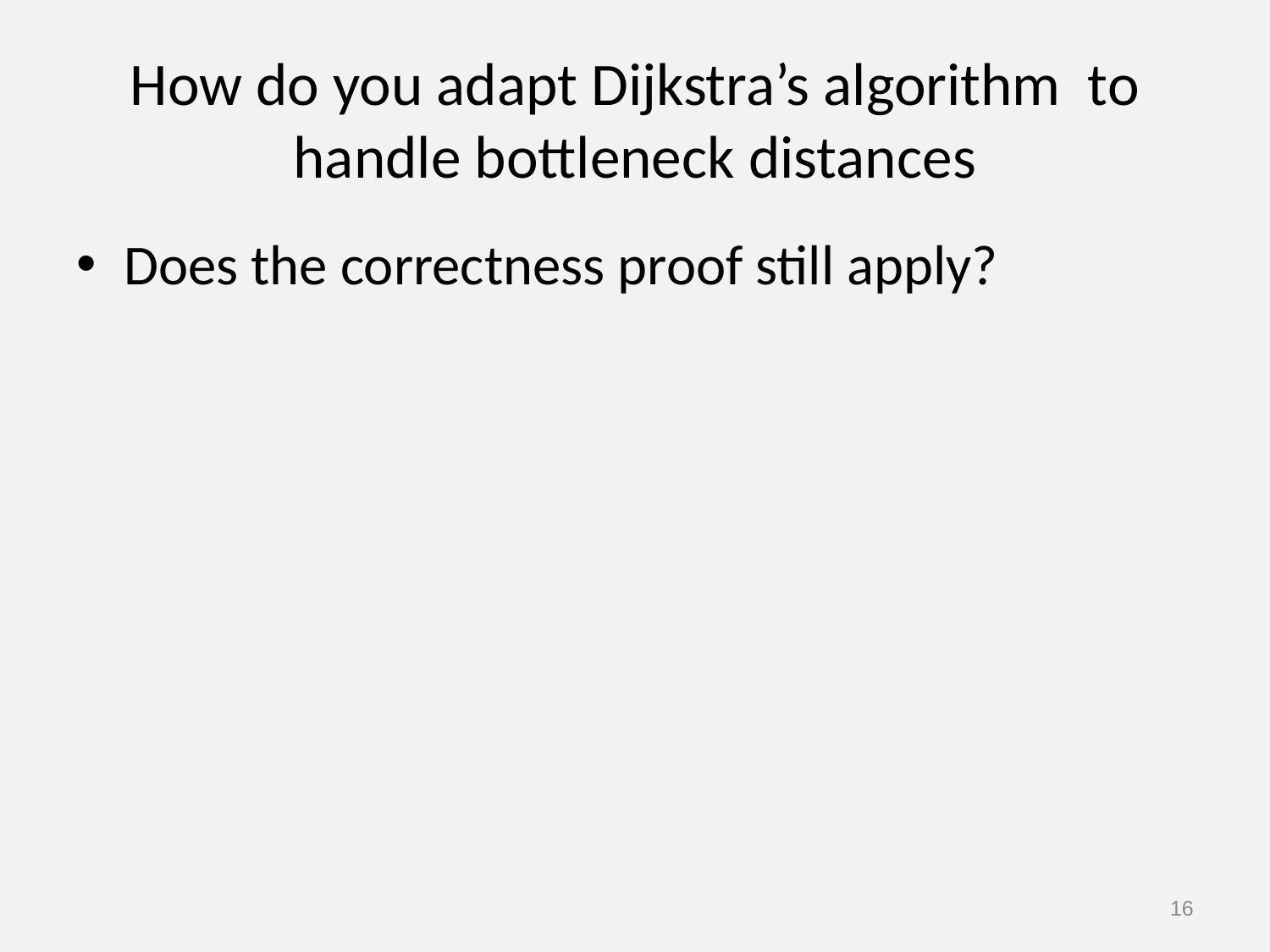

# How do you adapt Dijkstra’s algorithm  to handle bottleneck distances
Does the correctness proof still apply?
16